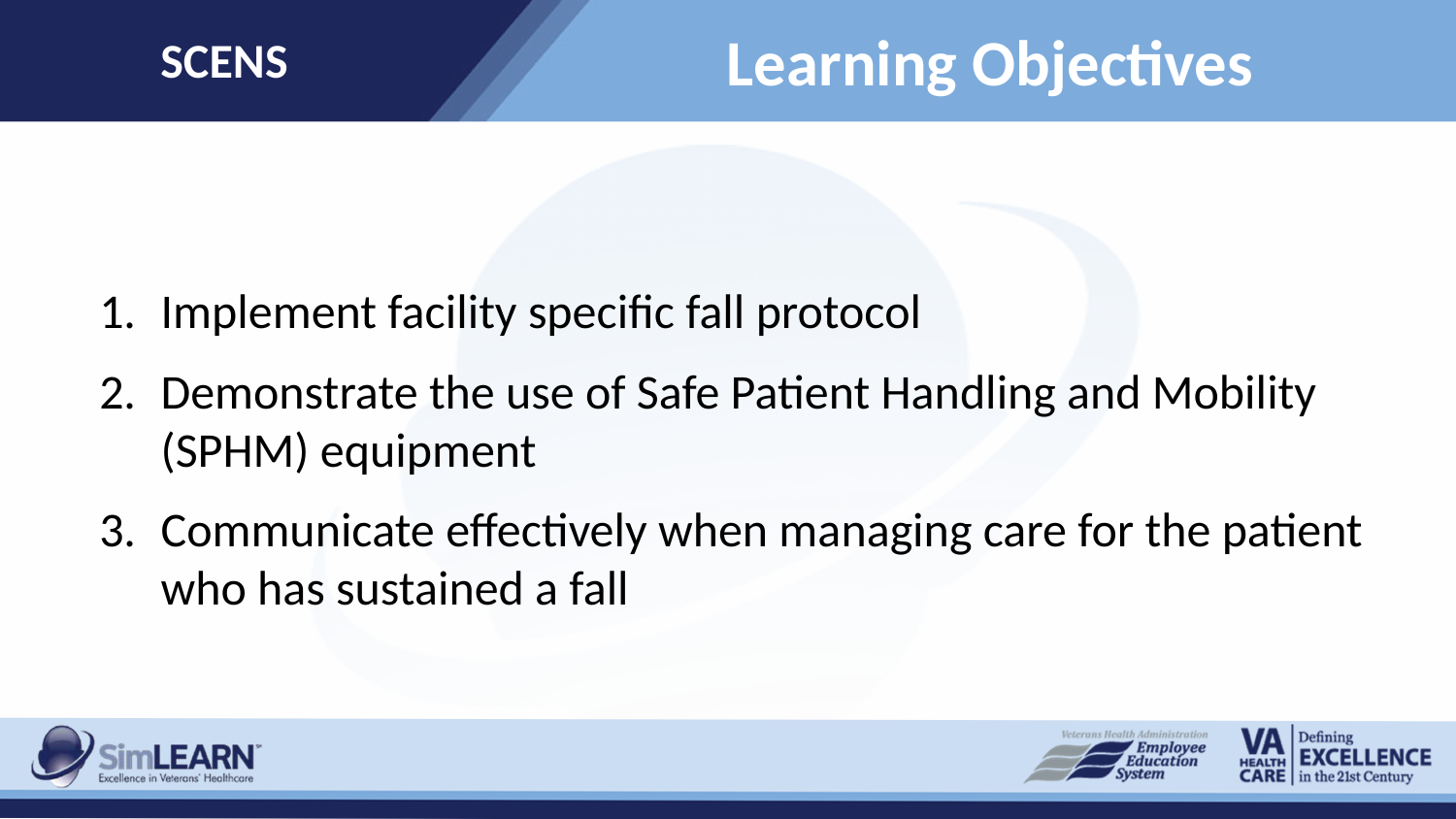

SCENS
# Learning Objectives
Implement facility specific fall protocol
Demonstrate the use of Safe Patient Handling and Mobility  (SPHM) equipment
Communicate effectively when managing care for the patient who has sustained a fall